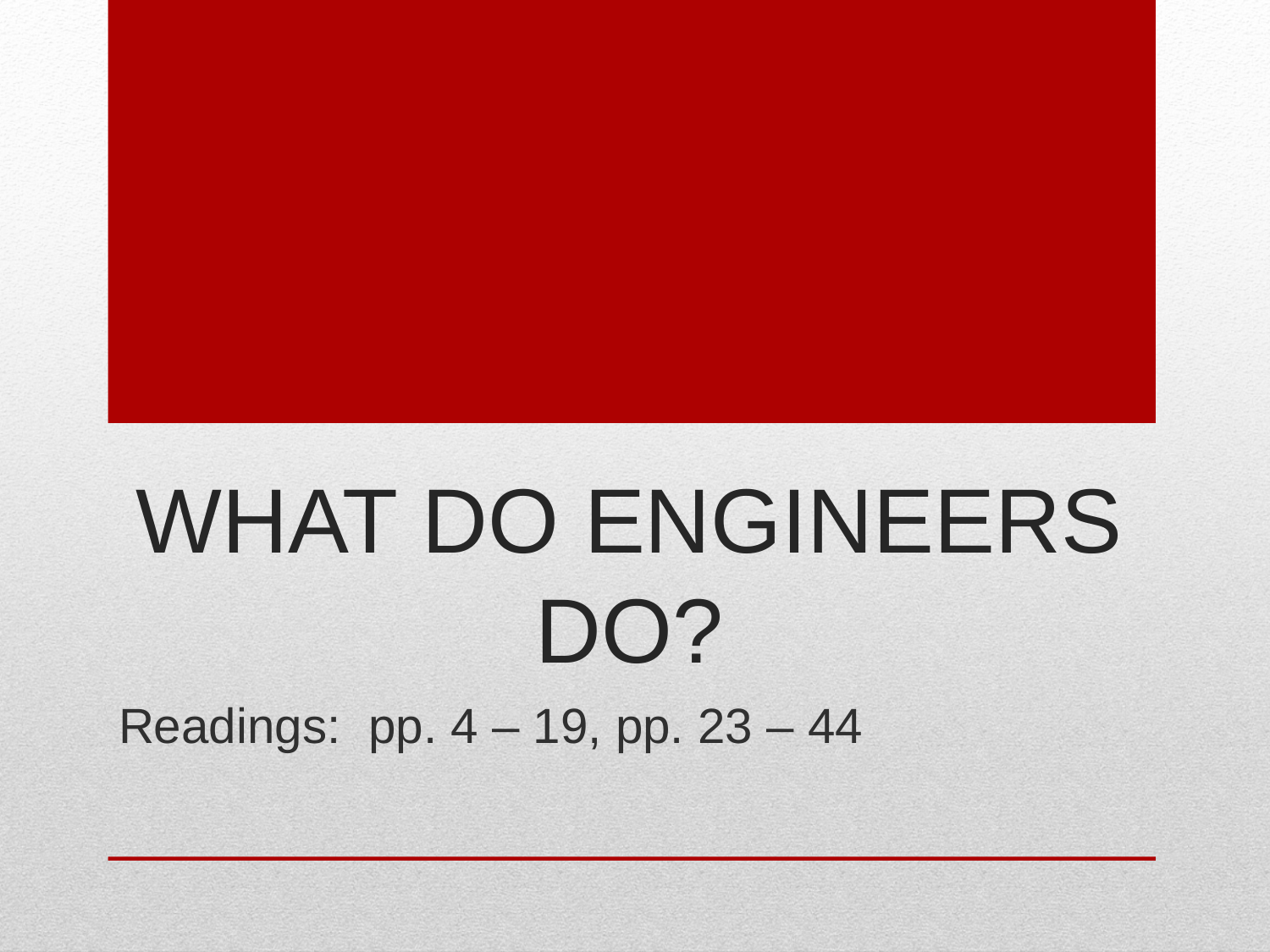

# What Do Engineers Do?
Readings:  pp. 4 – 19, pp. 23 – 44